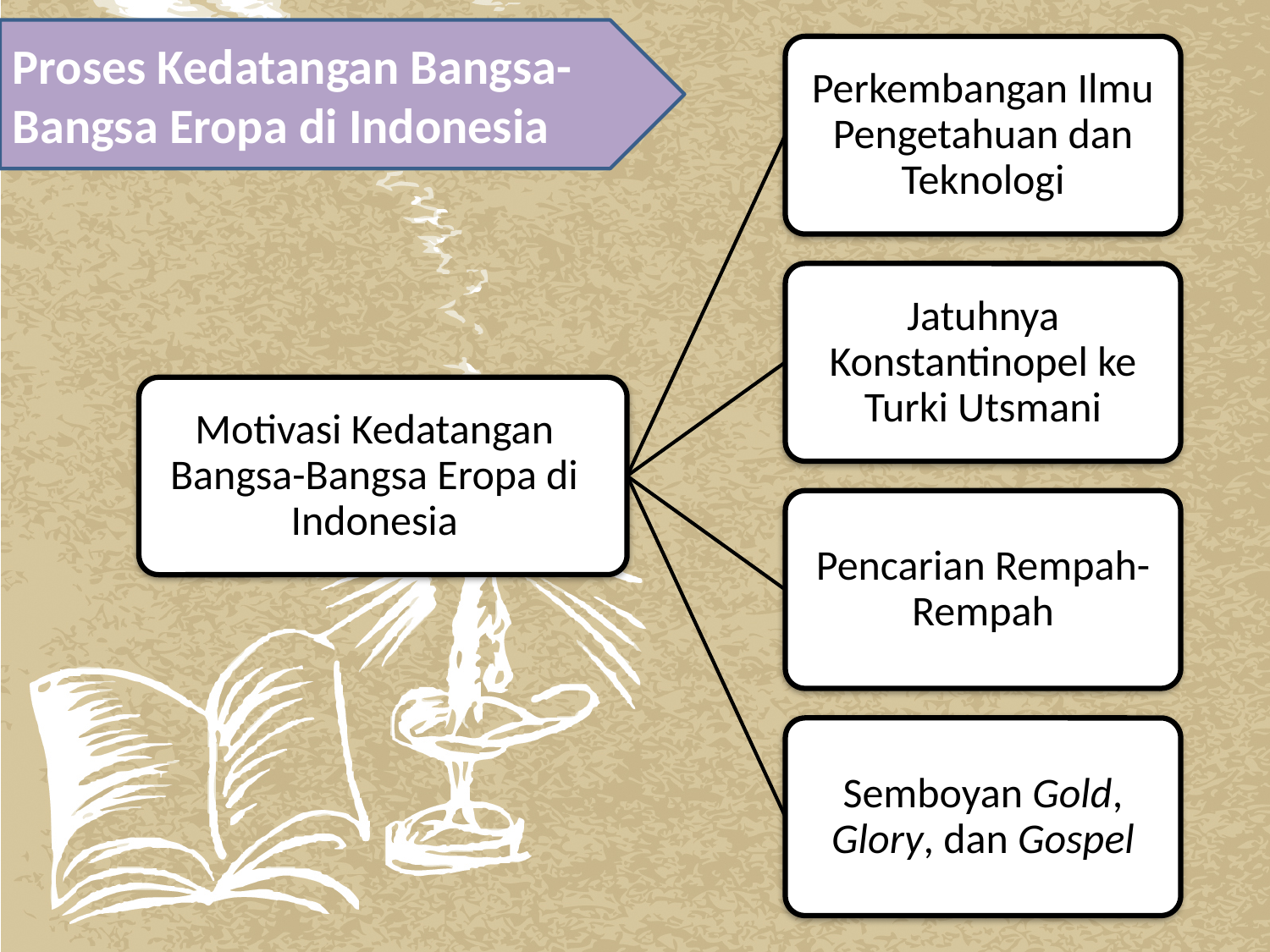

Proses Kedatangan Bangsa-Bangsa Eropa di Indonesia

Perkembangan Ilmu Pengetahuan dan Teknologi

Jatuhnya Konstantinopel ke Turki Utsmani

Motivasi Kedatangan Bangsa-Bangsa Eropa di Indonesia

Pencarian Rempah-Rempah

Semboyan Gold, Glory, dan Gospel